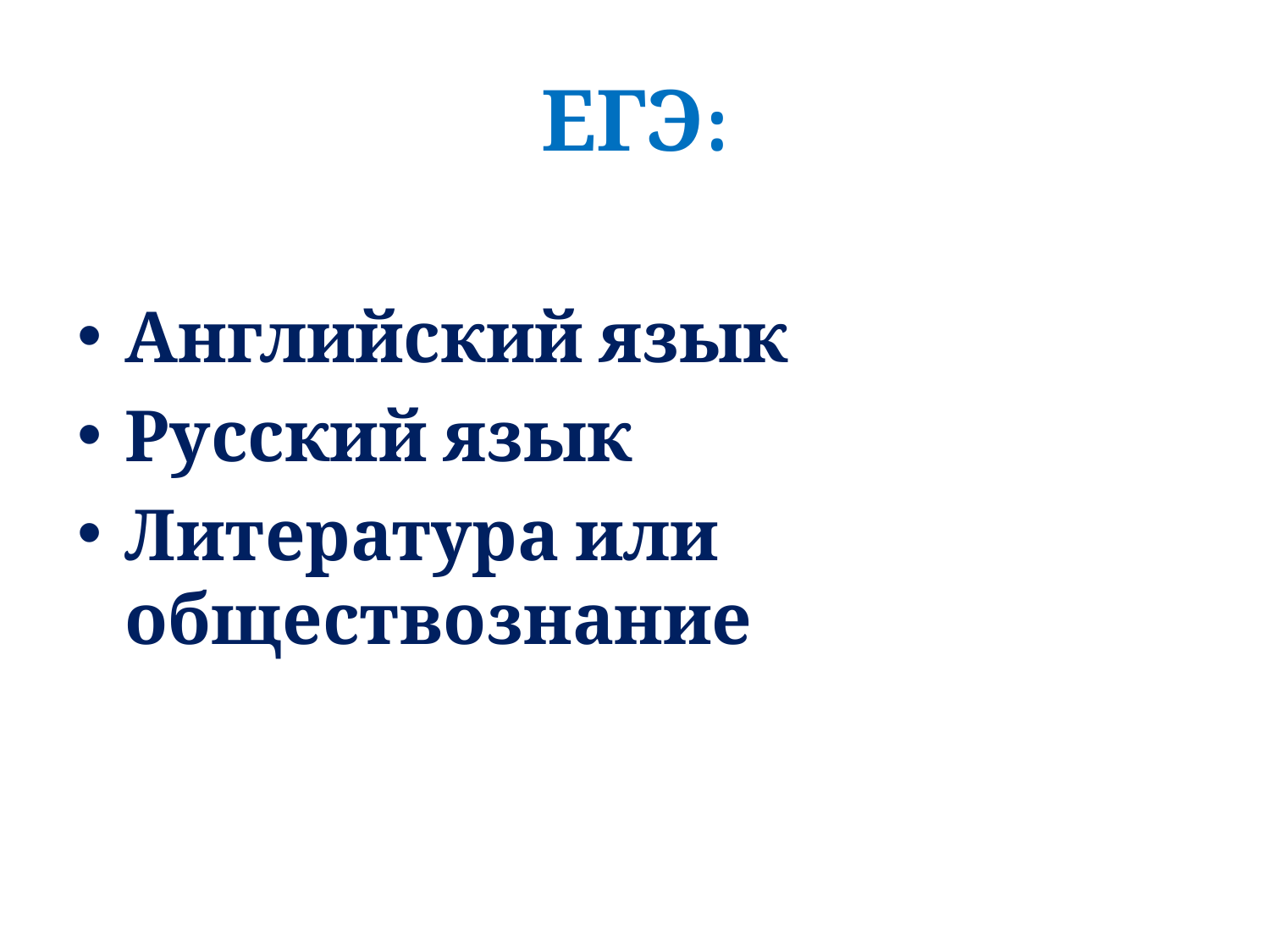

# ЕГЭ:
Английский язык
Русский язык
Литература или обществознание